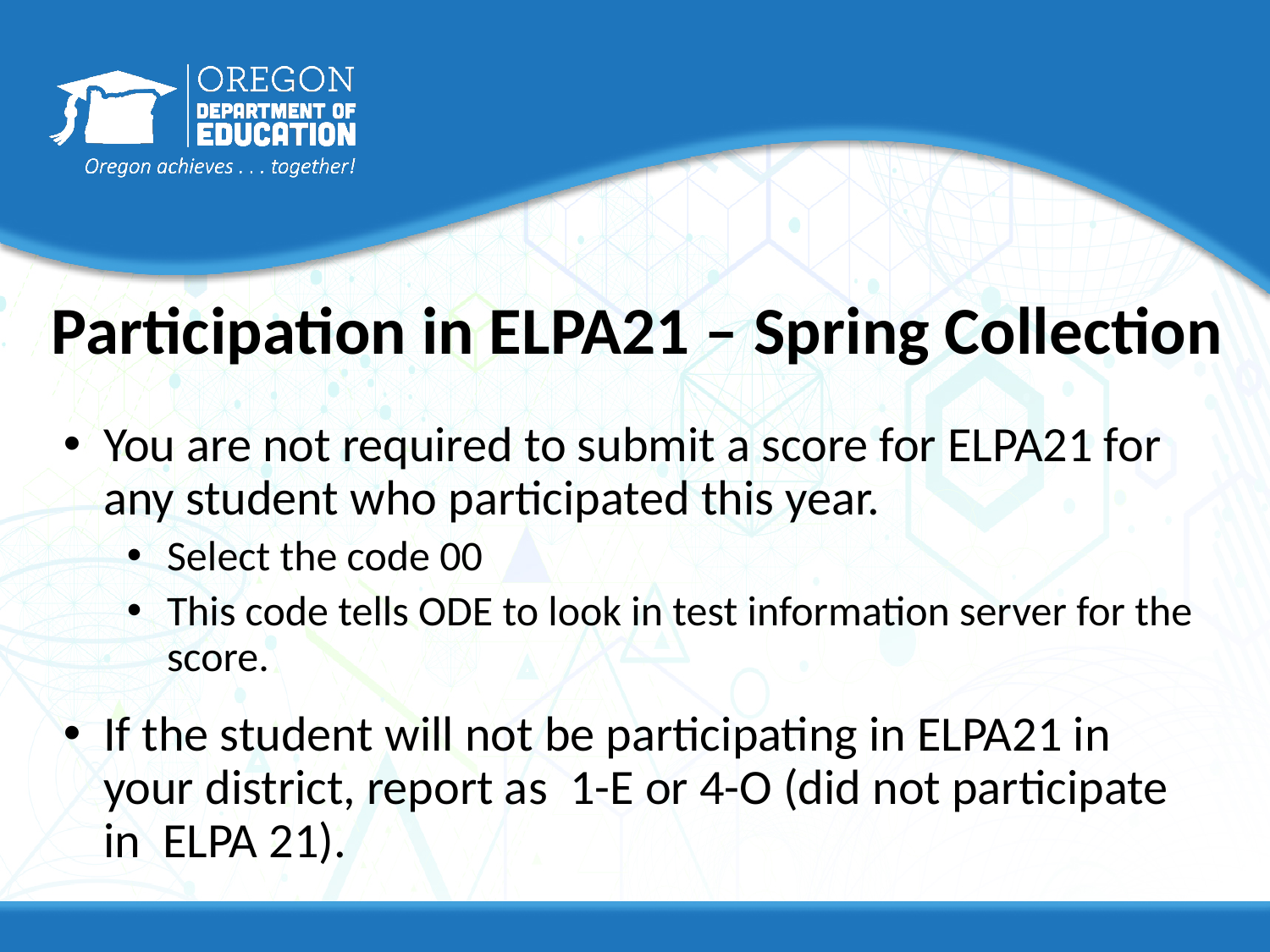

# Participation in ELPA21 – Spring Collection
You are not required to submit a score for ELPA21 for any student who participated this year.
Select the code 00
This code tells ODE to look in test information server for the score.
If the student will not be participating in ELPA21 in your district, report as  1-E or 4-O (did not participate in  ELPA 21).